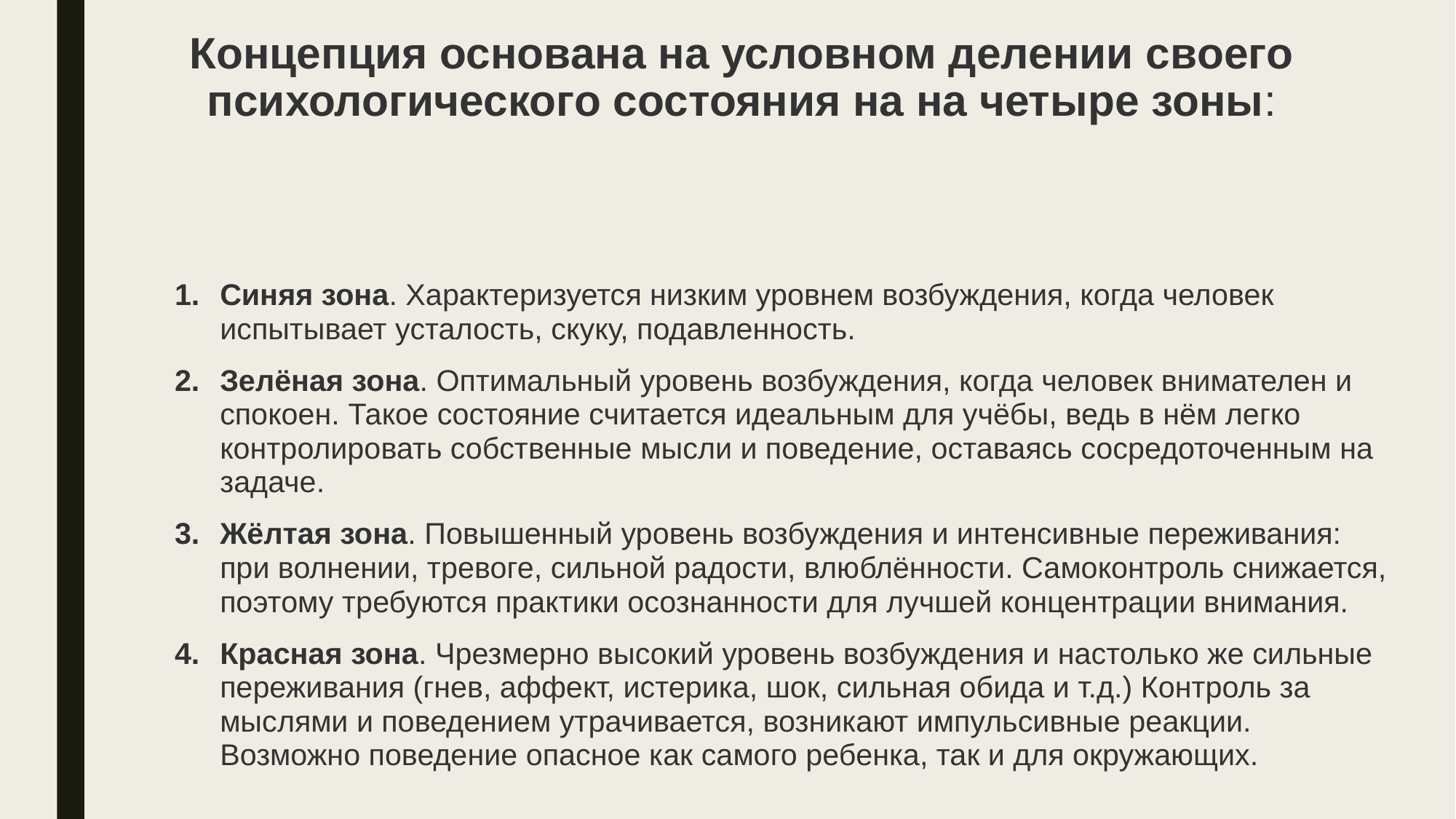

# Концепция основана на условном делении своего психологического состояния на на четыре зоны:
Синяя зона. Характеризуется низким уровнем возбуждения, когда человек испытывает усталость, скуку, подавленность.
Зелёная зона. Оптимальный уровень возбуждения, когда человек внимателен и спокоен. Такое состояние считается идеальным для учёбы, ведь в нём легко контролировать собственные мысли и поведение, оставаясь сосредоточенным на задаче.
Жёлтая зона. Повышенный уровень возбуждения и интенсивные переживания: при волнении, тревоге, сильной радости, влюблённости. Самоконтроль снижается, поэтому требуются практики осознанности для лучшей концентрации внимания.
Красная зона. Чрезмерно высокий уровень возбуждения и настолько же сильные переживания (гнев, аффект, истерика, шок, сильная обида и т.д.) Контроль за мыслями и поведением утрачивается, возникают импульсивные реакции. Возможно поведение опасное как самого ребенка, так и для окружающих.